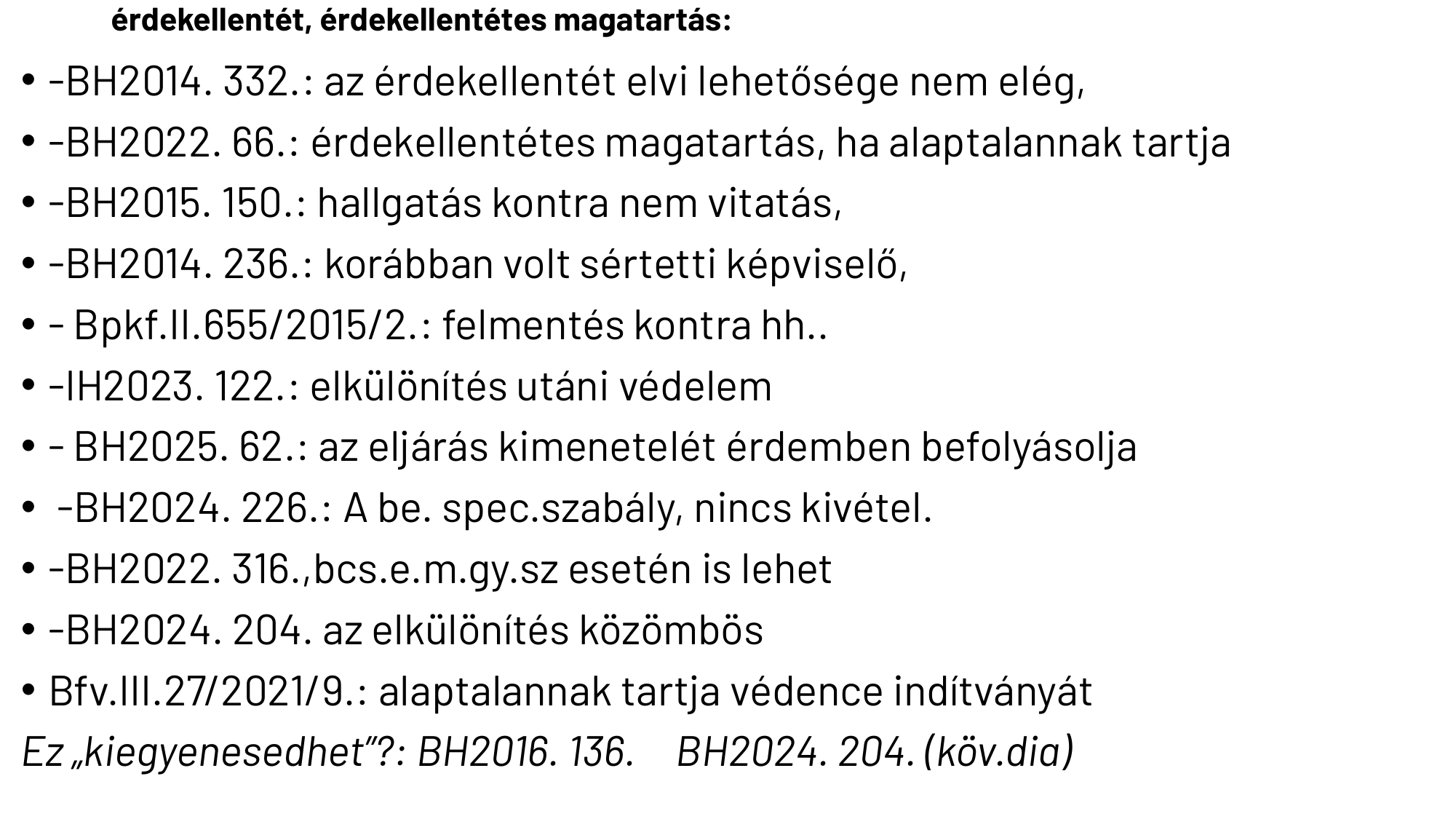

# érdekellentét, érdekellentétes magatartás:
-BH2014. 332.: az érdekellentét elvi lehetősége nem elég,
-BH2022. 66.: érdekellentétes magatartás, ha alaptalannak tartja
-BH2015. 150.: hallgatás kontra nem vitatás,
-BH2014. 236.: korábban volt sértetti képviselő,
- Bpkf.II.655/2015/2.: felmentés kontra hh..
-IH2023. 122.: elkülönítés utáni védelem
- BH2025. 62.: az eljárás kimenetelét érdemben befolyásolja
 -BH2024. 226.: A be. spec.szabály, nincs kivétel.
-BH2022. 316.,bcs.e.m.gy.sz esetén is lehet
-BH2024. 204. az elkülönítés közömbös
Bfv.III.27/2021/9.: alaptalannak tartja védence indítványát
Ez „kiegyenesedhet”?: BH2016. 136. 	BH2024. 204. (köv.dia)